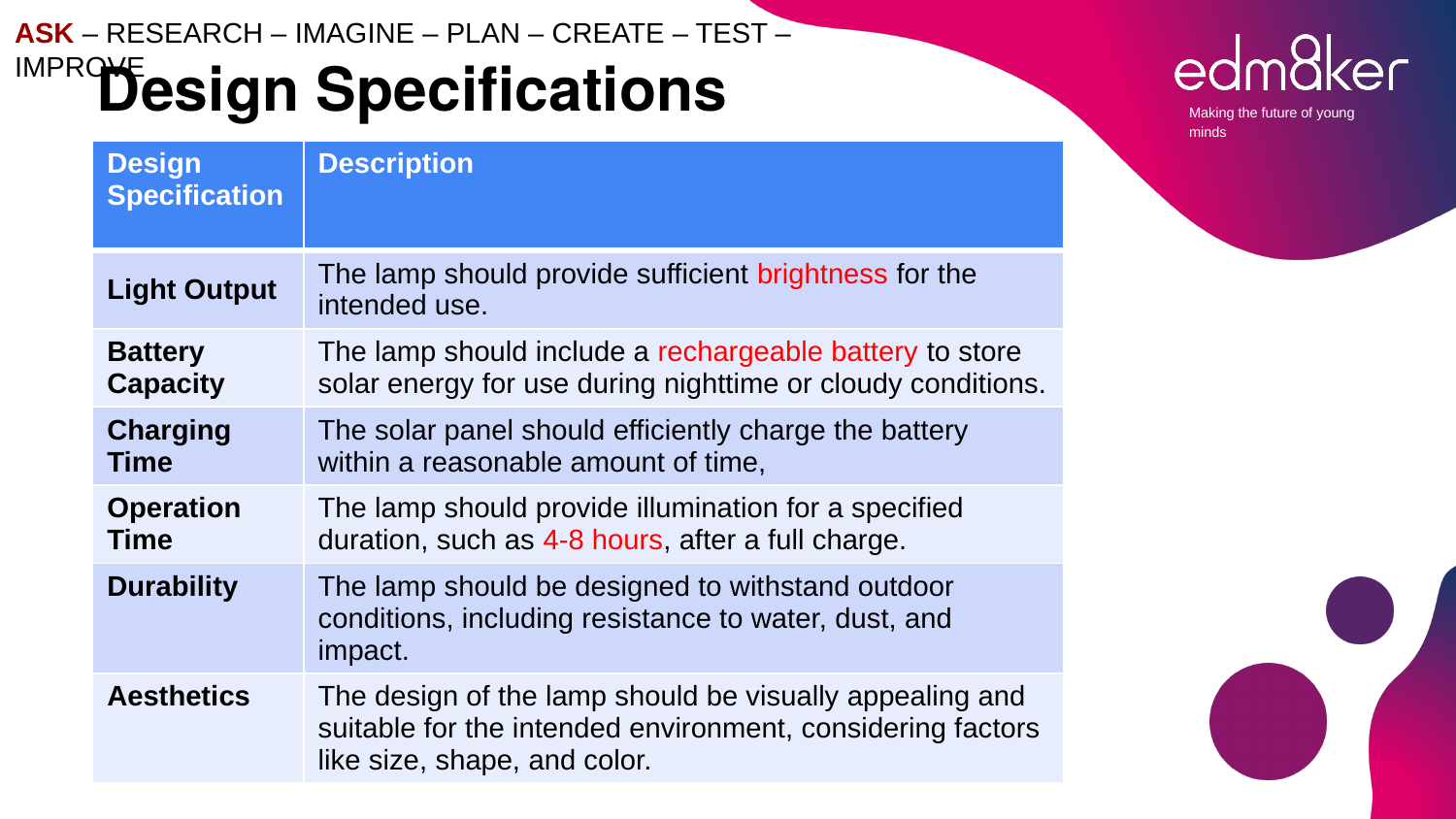

ASK – RESEARCH – IMAGINE – PLAN – CREATE – TEST – IMPROVE
# Design Specifications
| Design Specification | Description |
| --- | --- |
| Light Output | The lamp should provide sufficient brightness for the intended use. |
| Battery Capacity | The lamp should include a rechargeable battery to store solar energy for use during nighttime or cloudy conditions. |
| Charging Time | The solar panel should efficiently charge the battery within a reasonable amount of time, |
| Operation Time | The lamp should provide illumination for a specified duration, such as 4-8 hours, after a full charge. |
| Durability | The lamp should be designed to withstand outdoor conditions, including resistance to water, dust, and impact. |
| Aesthetics | The design of the lamp should be visually appealing and suitable for the intended environment, considering factors like size, shape, and color. |